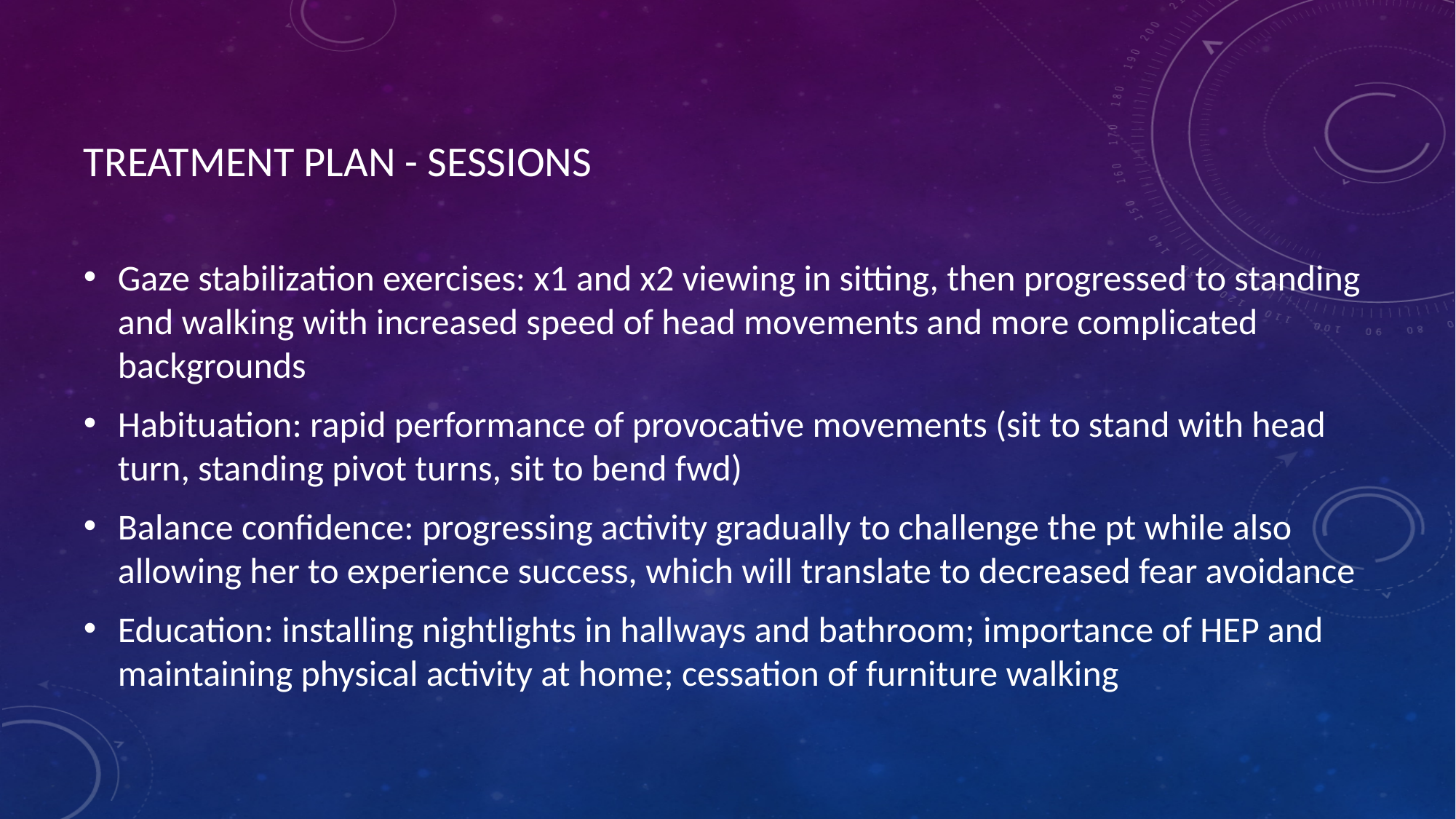

# Treatment plan - sessions
Gaze stabilization exercises: x1 and x2 viewing in sitting, then progressed to standing and walking with increased speed of head movements and more complicated backgrounds
Habituation: rapid performance of provocative movements (sit to stand with head turn, standing pivot turns, sit to bend fwd)
Balance confidence: progressing activity gradually to challenge the pt while also allowing her to experience success, which will translate to decreased fear avoidance
Education: installing nightlights in hallways and bathroom; importance of HEP and maintaining physical activity at home; cessation of furniture walking